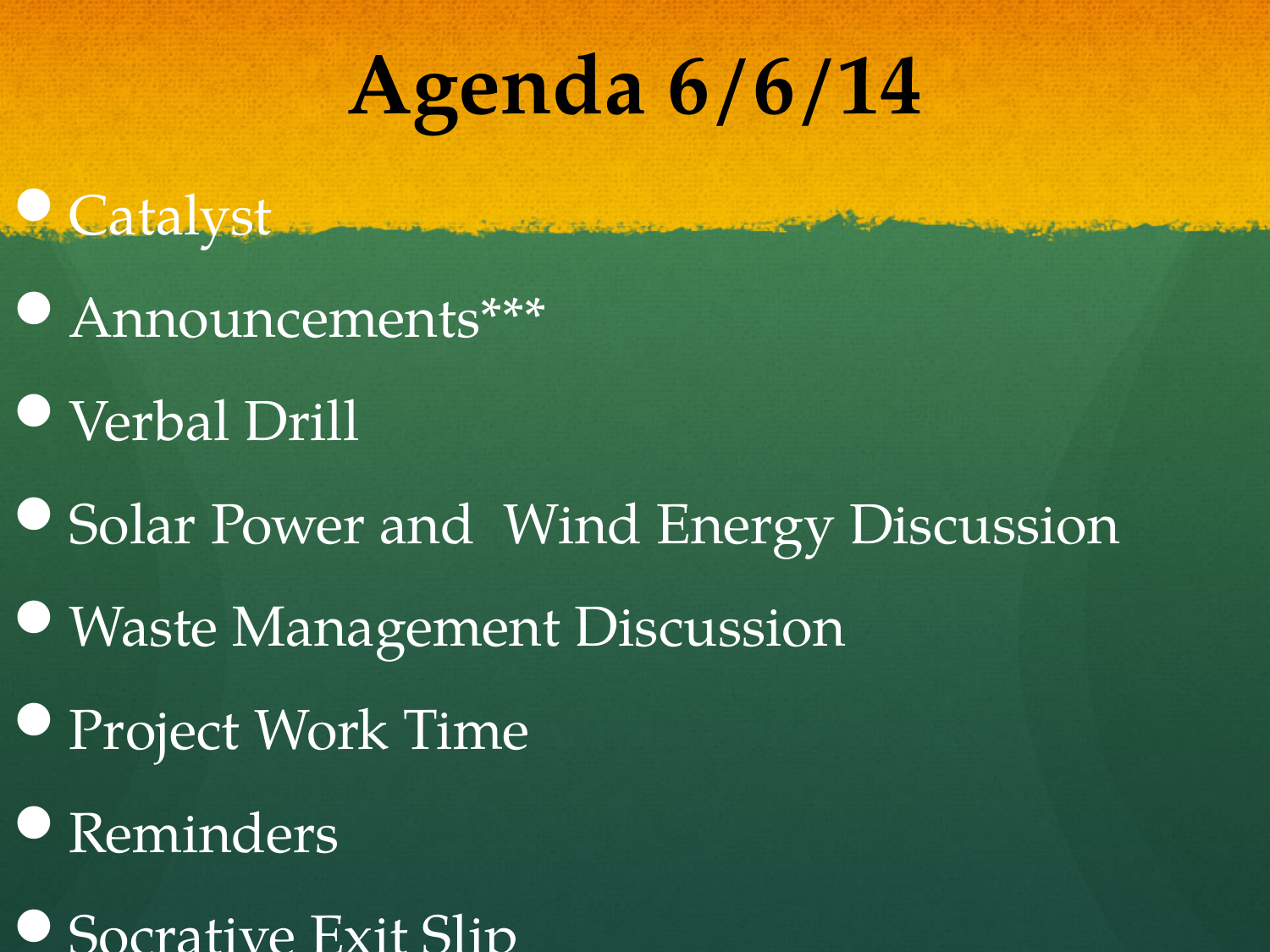

# Agenda 6/6/14
Catalyst
Announcements***
Verbal Drill
Solar Power and  Wind Energy Discussion
Waste Management Discussion
Project Work Time
Reminders
Socrative Exit Slip